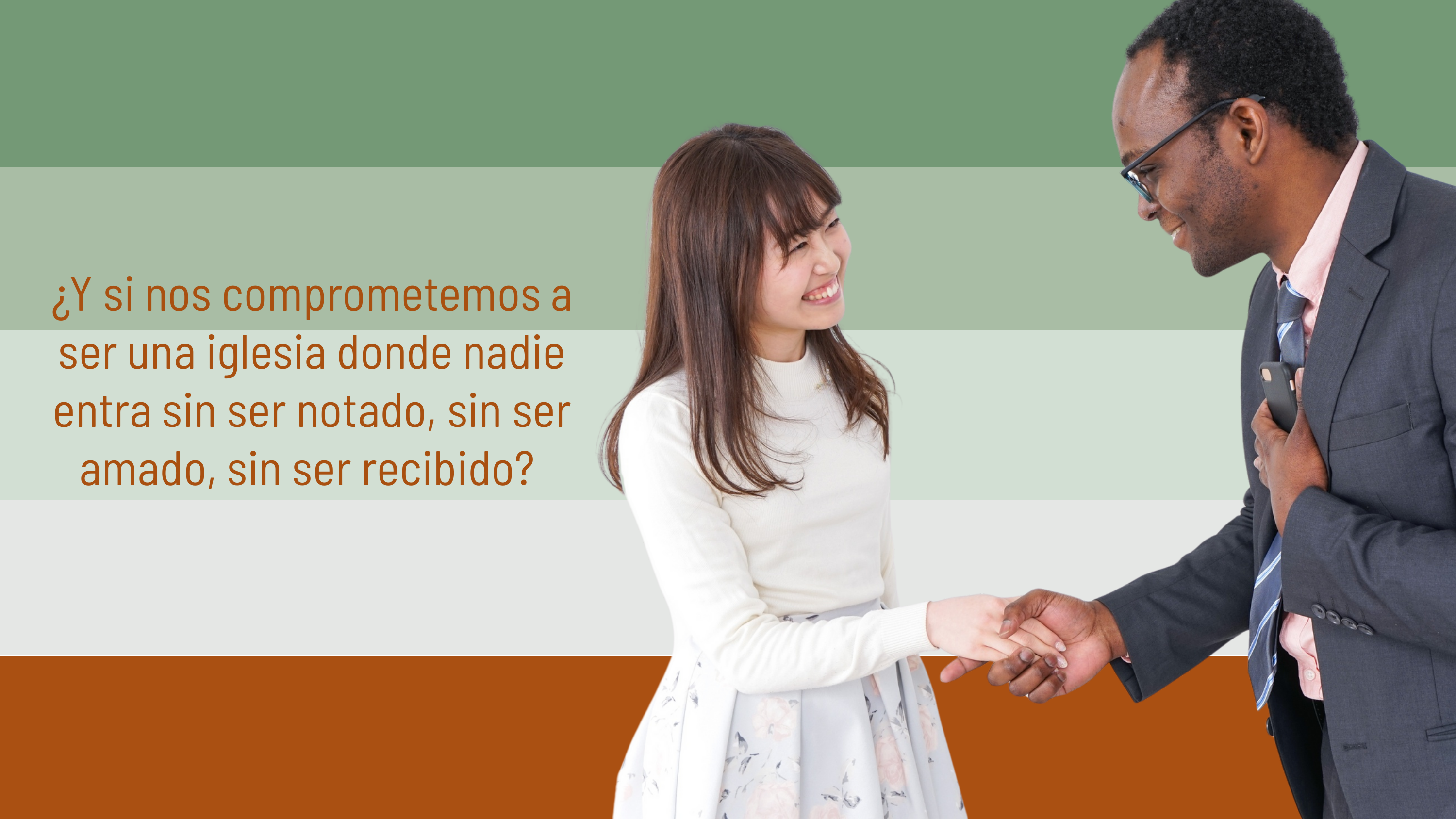

¿Y si nos comprometemos a ser una iglesia donde nadie entra sin ser notado, sin ser amado, sin ser recibido?